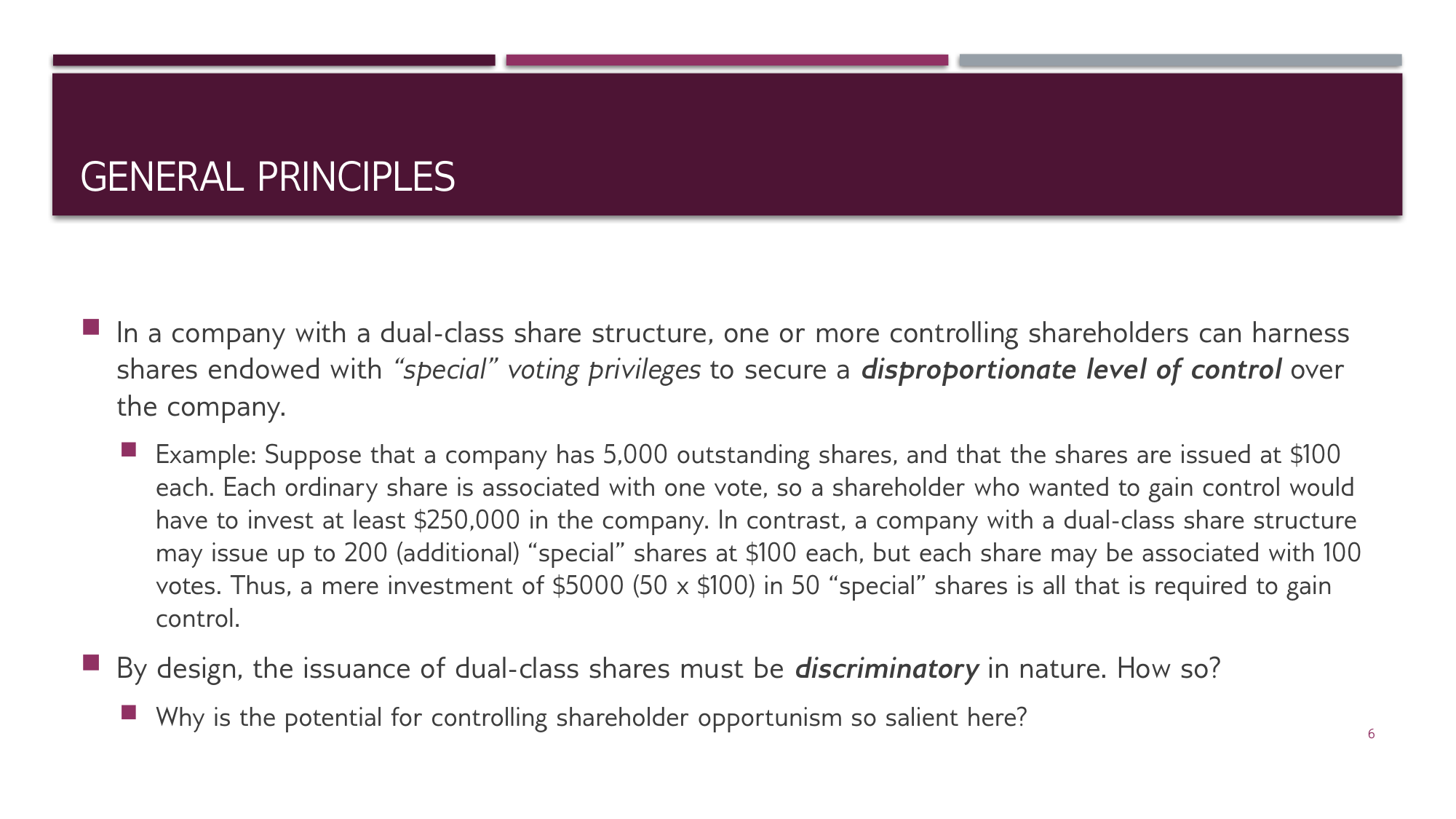

# General principles
In a company with a dual-class share structure, one or more controlling shareholders can harness shares endowed with “special” voting privileges to secure a disproportionate level of control over the company.
Example: Suppose that a company has 5,000 outstanding shares, and that the shares are issued at $100 each. Each ordinary share is associated with one vote, so a shareholder who wanted to gain control would have to invest at least $250,000 in the company. In contrast, a company with a dual-class share structure may issue up to 200 (additional) “special” shares at $100 each, but each share may be associated with 100 votes. Thus, a mere investment of $5000 (50 x $100) in 50 “special” shares is all that is required to gain control.
By design, the issuance of dual-class shares must be discriminatory in nature. How so?
Why is the potential for controlling shareholder opportunism so salient here?
6